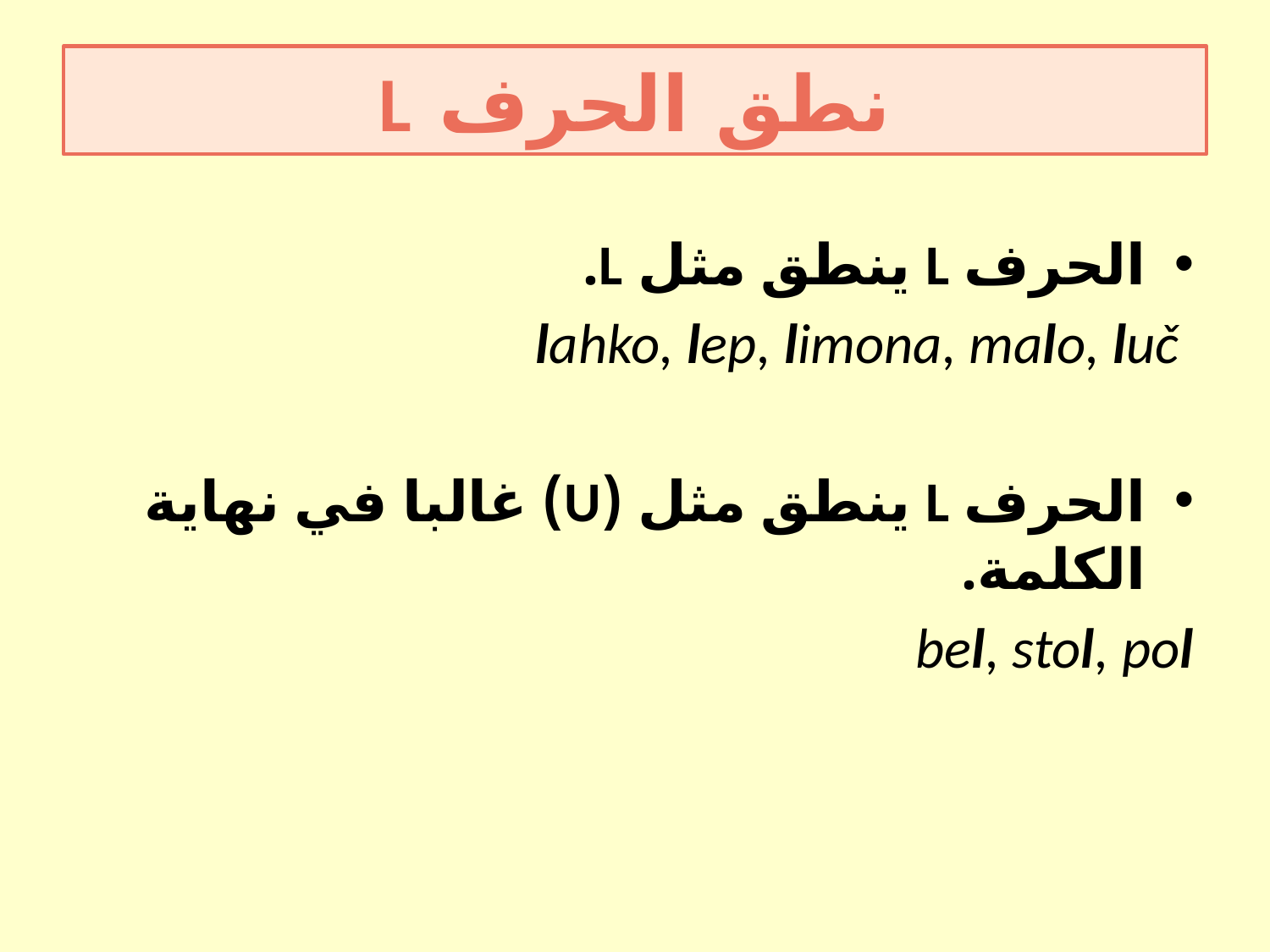

نطق الحرف L
الحرف L ينطق مثل L.
 lahko, lep, limona, malo, luč

الحرف L ينطق مثل (U) غالبا في نهاية الكلمة.
bel, stol, pol